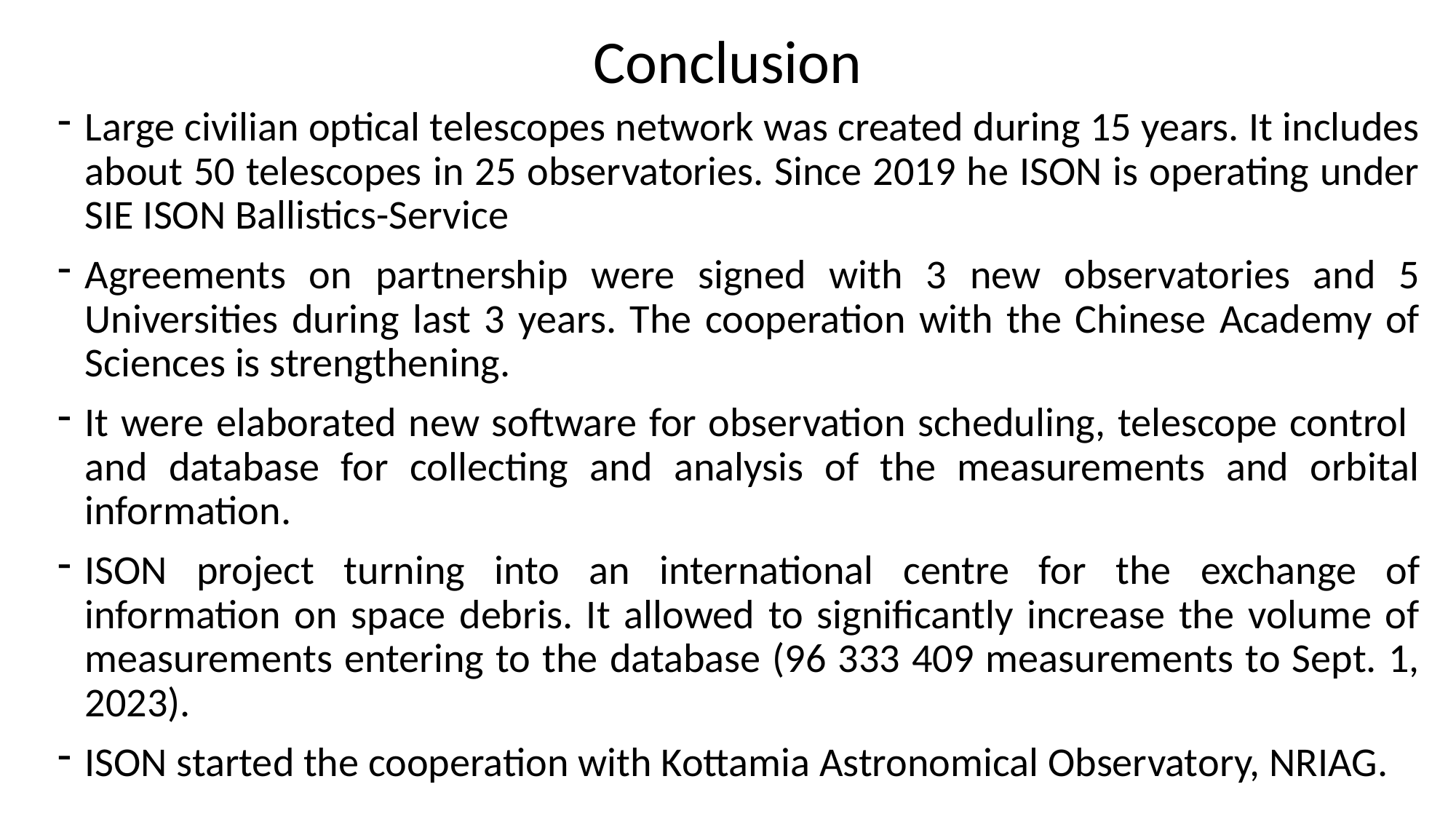

# Conclusion
Large civilian optical telescopes network was created during 15 years. It includes about 50 telescopes in 25 observatories. Since 2019 he ISON is operating under SIE ISON Ballistics-Service
Agreements on partnership were signed with 3 new observatories and 5 Universities during last 3 years. The cooperation with the Chinese Academy of Sciences is strengthening.
It were elaborated new software for observation scheduling, telescope control  and database for collecting and analysis of the measurements and orbital information.
ISON project turning into an international centre for the exchange of information on space debris. It allowed to significantly increase the volume of measurements entering to the database (96 333 409 measurements to Sept. 1, 2023).
ISON started the cooperation with Kottamia Astronomical Observatory, NRIAG.